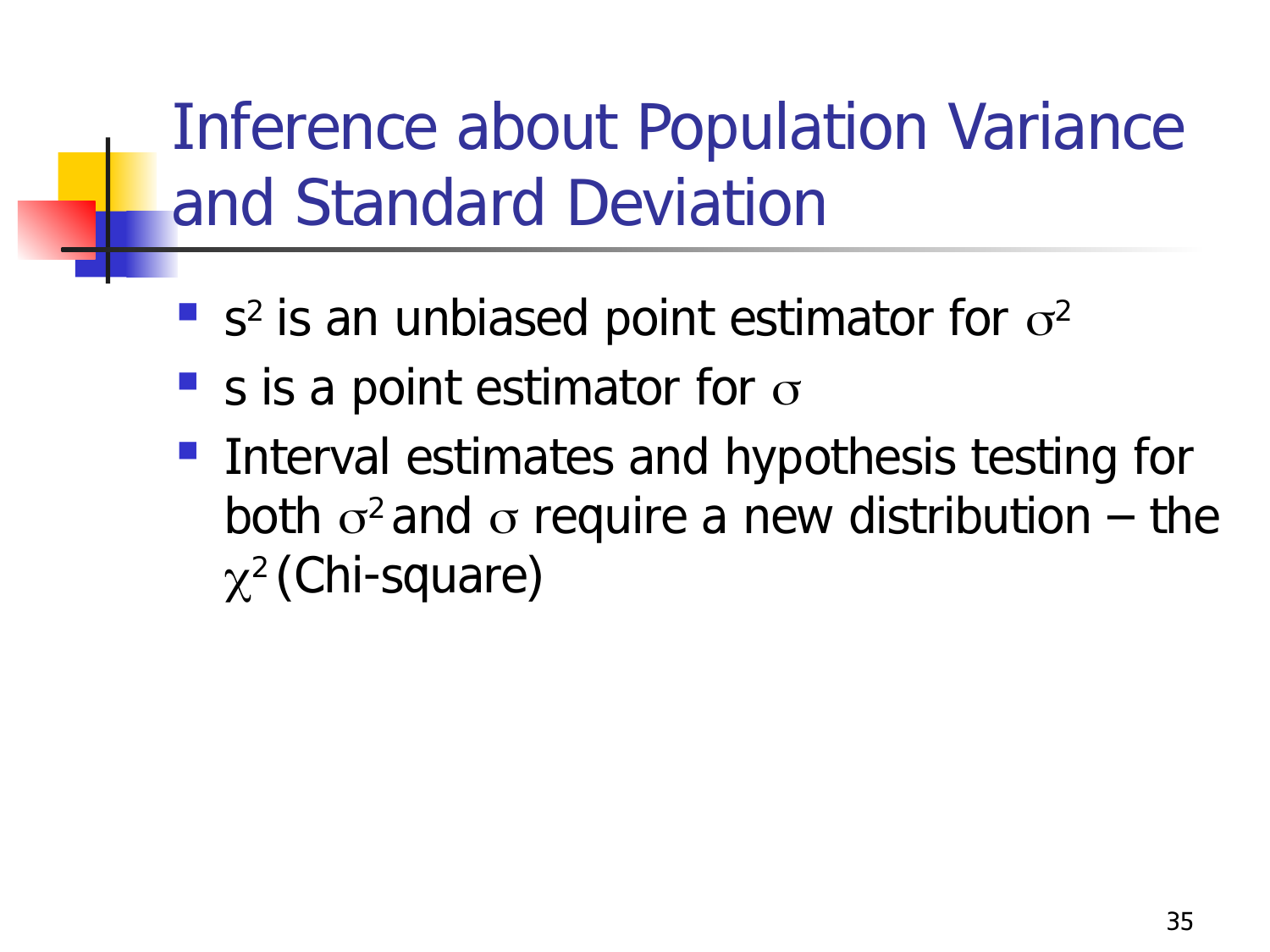

# Inference about Population Variance and Standard Deviation
s2 is an unbiased point estimator for σ2
s is a point estimator for σ
Interval estimates and hypothesis testing for both σ2 and σ require a new distribution – the χ2 (Chi-square)

35